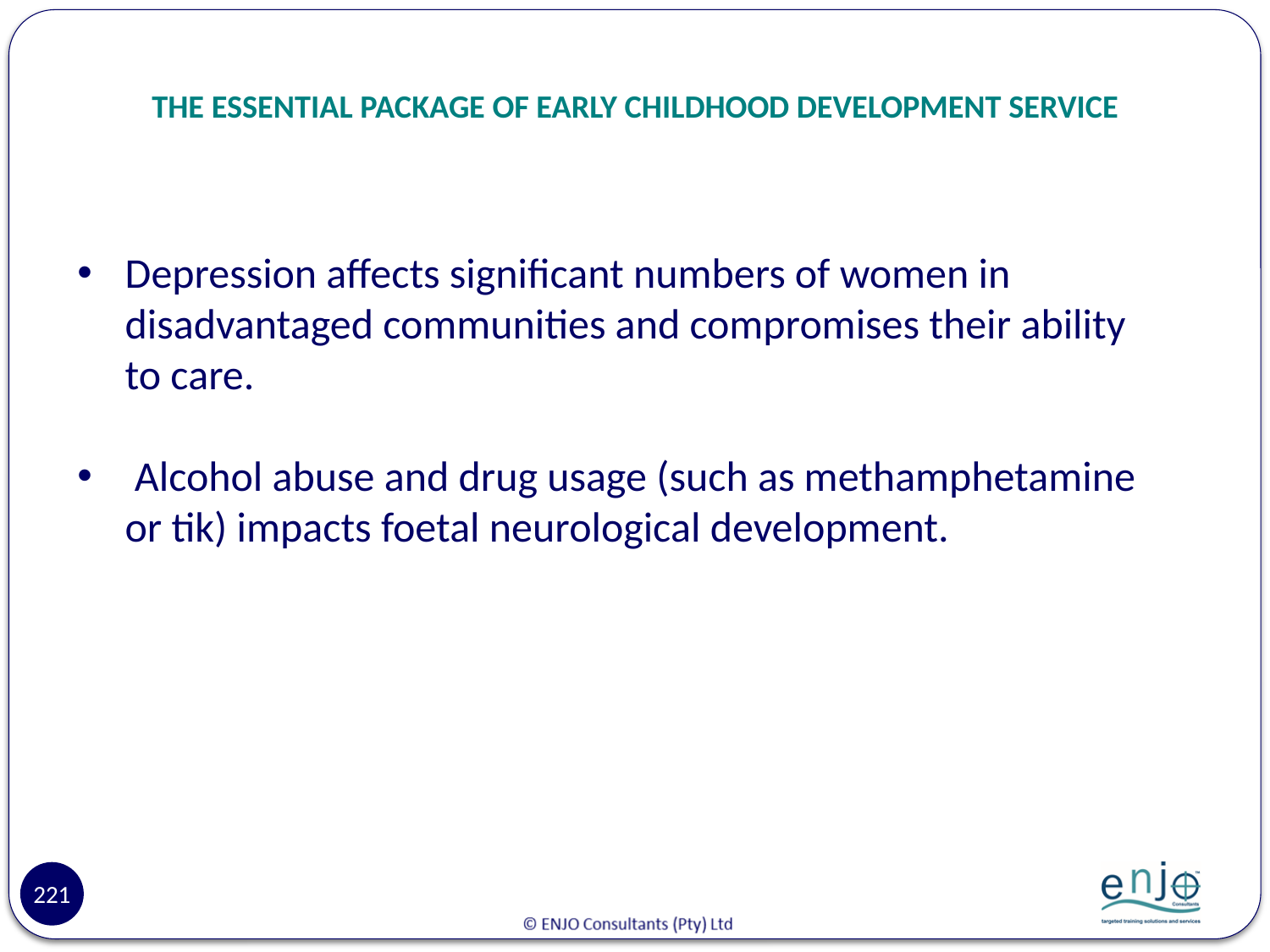

# THE ESSENTIAL PACKAGE OF EARLY CHILDHOOD DEVELOPMENT SERVICE

Depression affects significant numbers of women in disadvantaged communities and compromises their ability to care.

 Alcohol abuse and drug usage (such as methamphetamine or tik) impacts foetal neurological development.

221